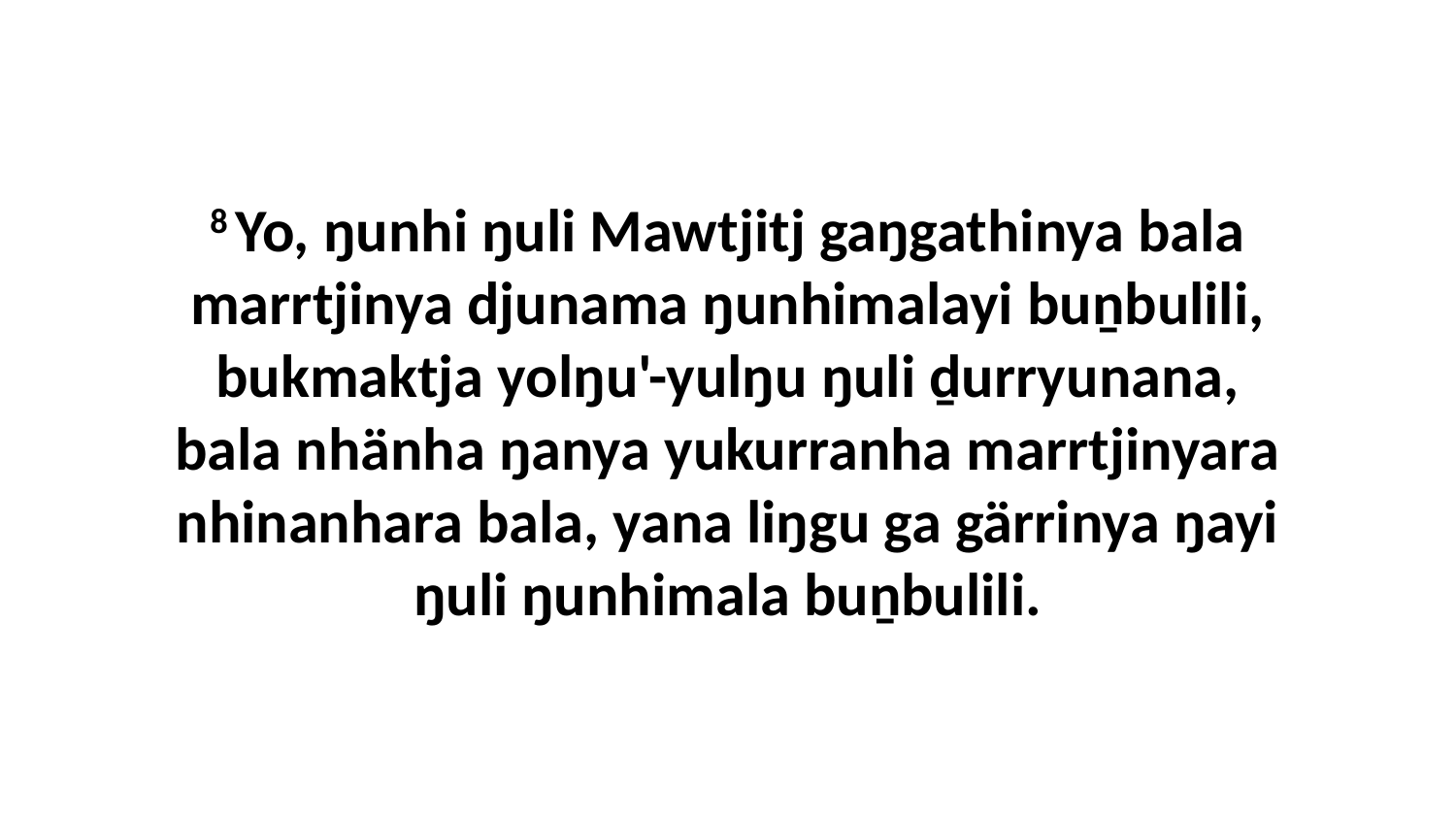

8 Yo, ŋunhi ŋuli Mawtjitj gaŋgathinya bala marrtjinya djunama ŋunhimalayi buṉbulili, bukmaktja yolŋu'-yulŋu ŋuli ḏurryunana, bala nhänha ŋanya yukurranha marrtjinyara nhinanhara bala, yana liŋgu ga gärrinya ŋayi ŋuli ŋunhimala buṉbulili.